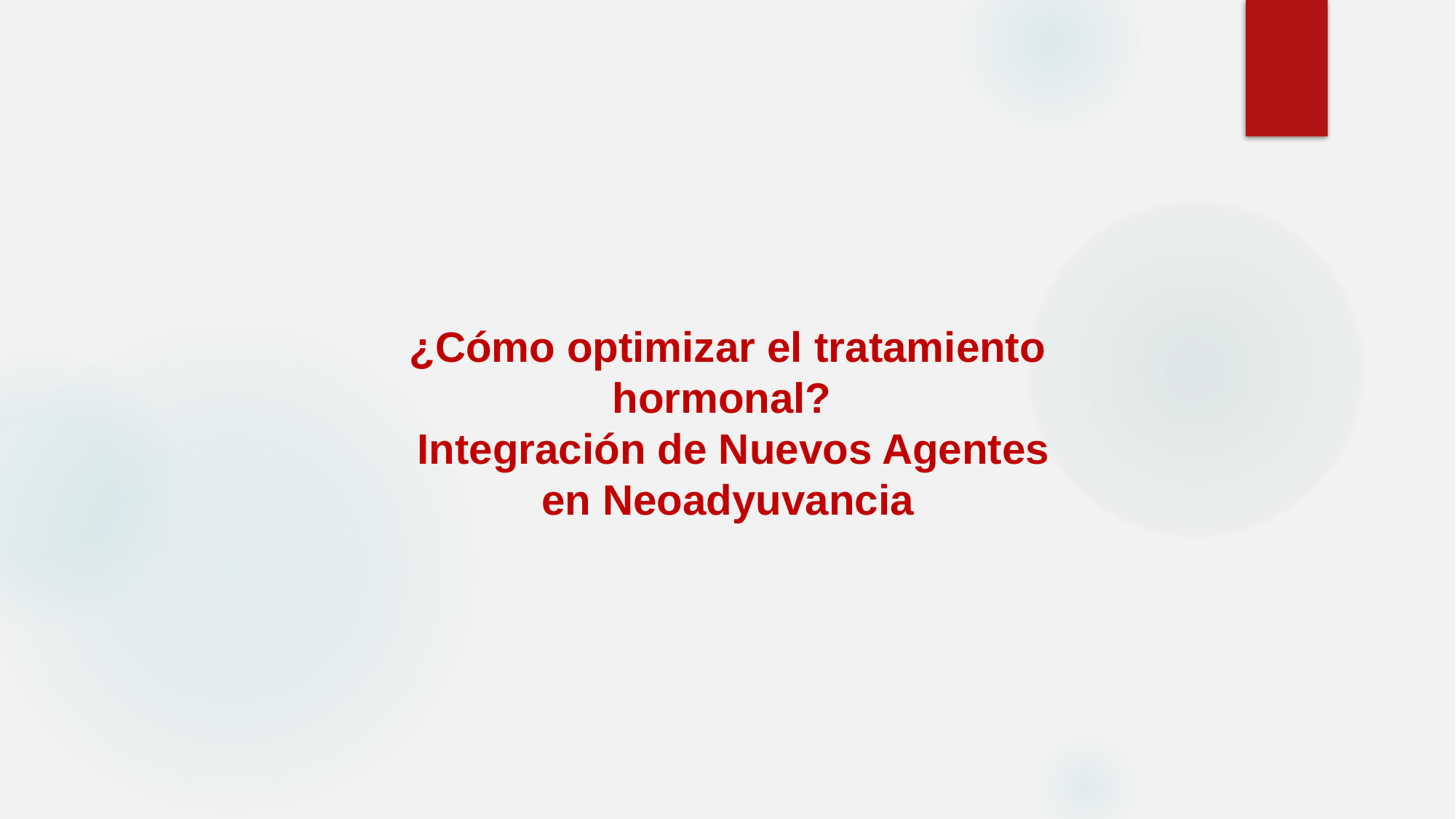

¿Cómo optimizar el tratamiento hormonal?
 Integración de Nuevos Agentes en Neoadyuvancia